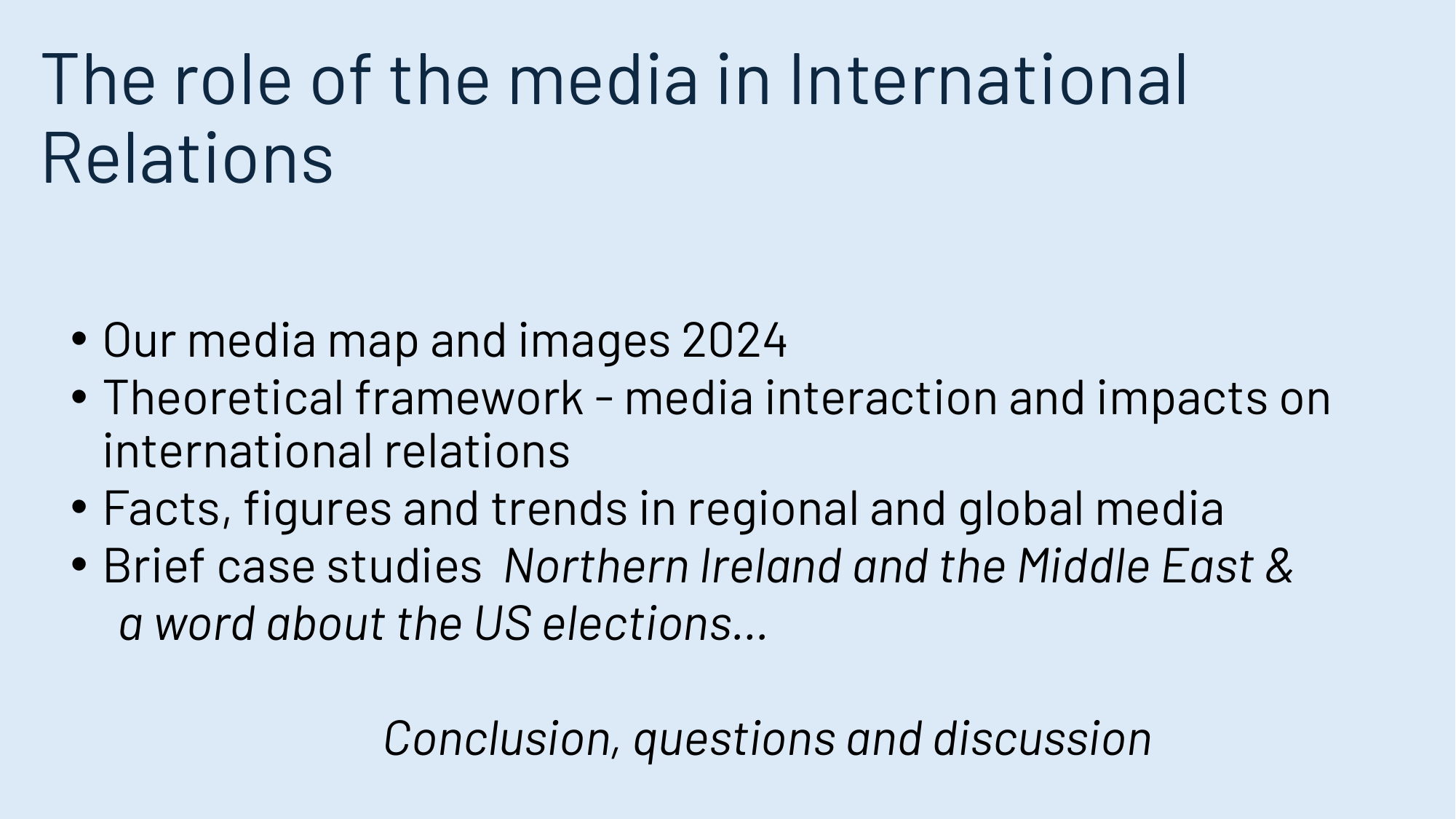

# The role of the media in International Relations

Our media map and images 2024
Theoretical framework - media interaction and impacts on international relations
Facts, figures and trends in regional and global media
Brief case studies  Northern Ireland and the Middle East &
     a word about the US elections…

                                 Conclusion, questions and discussion